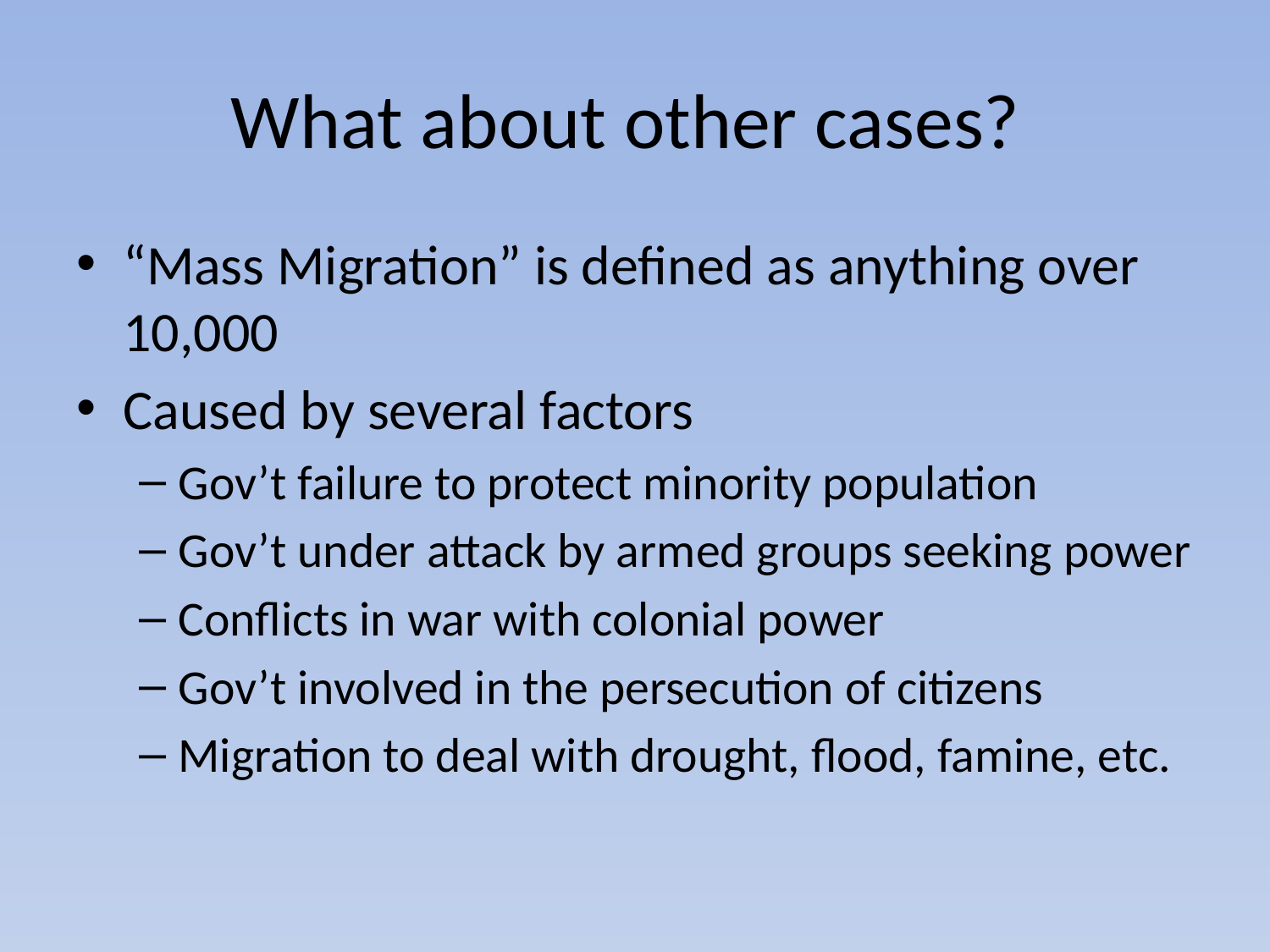

# What about other cases?
“Mass Migration” is defined as anything over 10,000
Caused by several factors
Gov’t failure to protect minority population
Gov’t under attack by armed groups seeking power
Conflicts in war with colonial power
Gov’t involved in the persecution of citizens
Migration to deal with drought, flood, famine, etc.